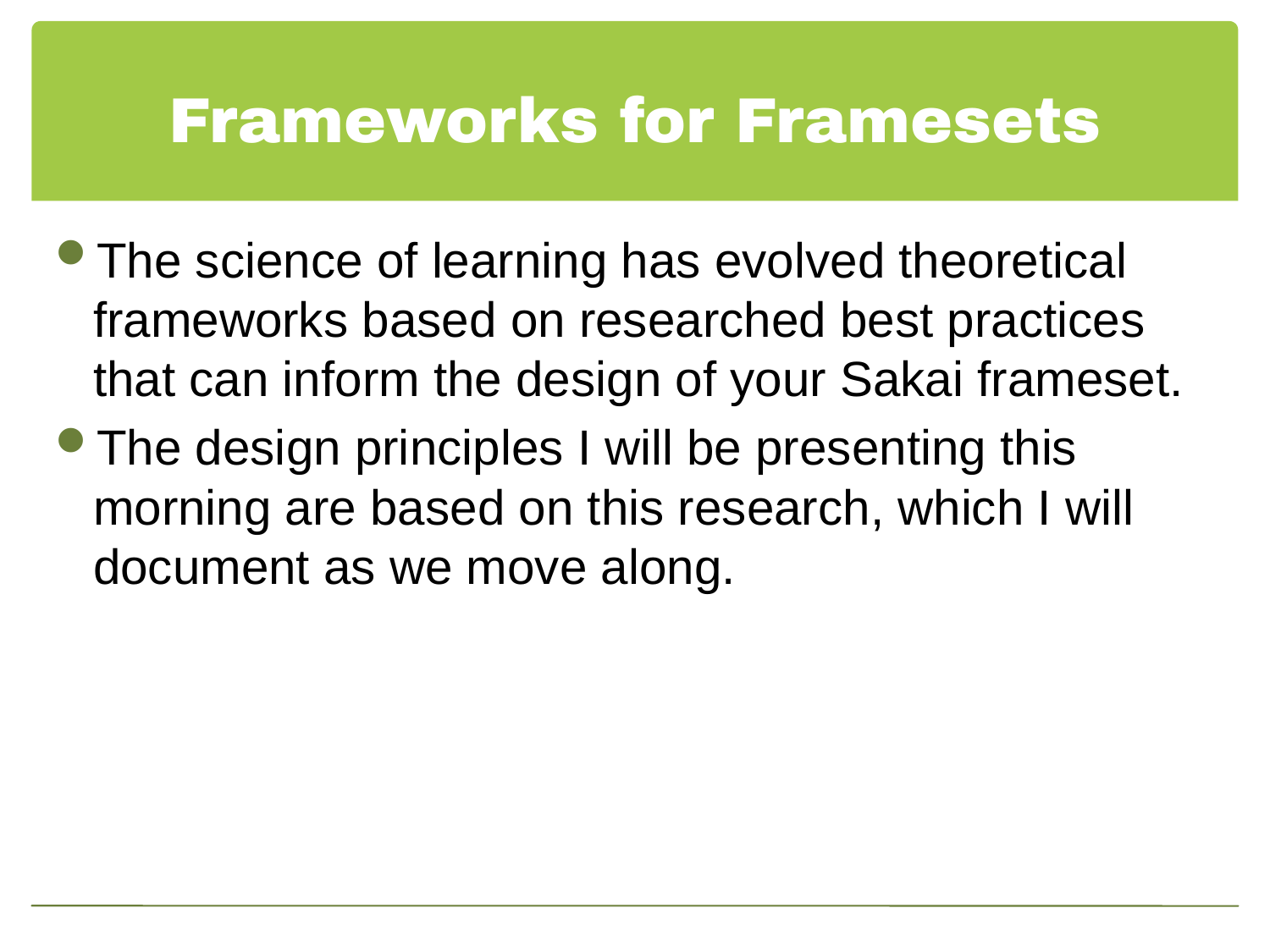

# Frameworks for Framesets
The science of learning has evolved theoretical frameworks based on researched best practices that can inform the design of your Sakai frameset.
The design principles I will be presenting this morning are based on this research, which I will document as we move along.